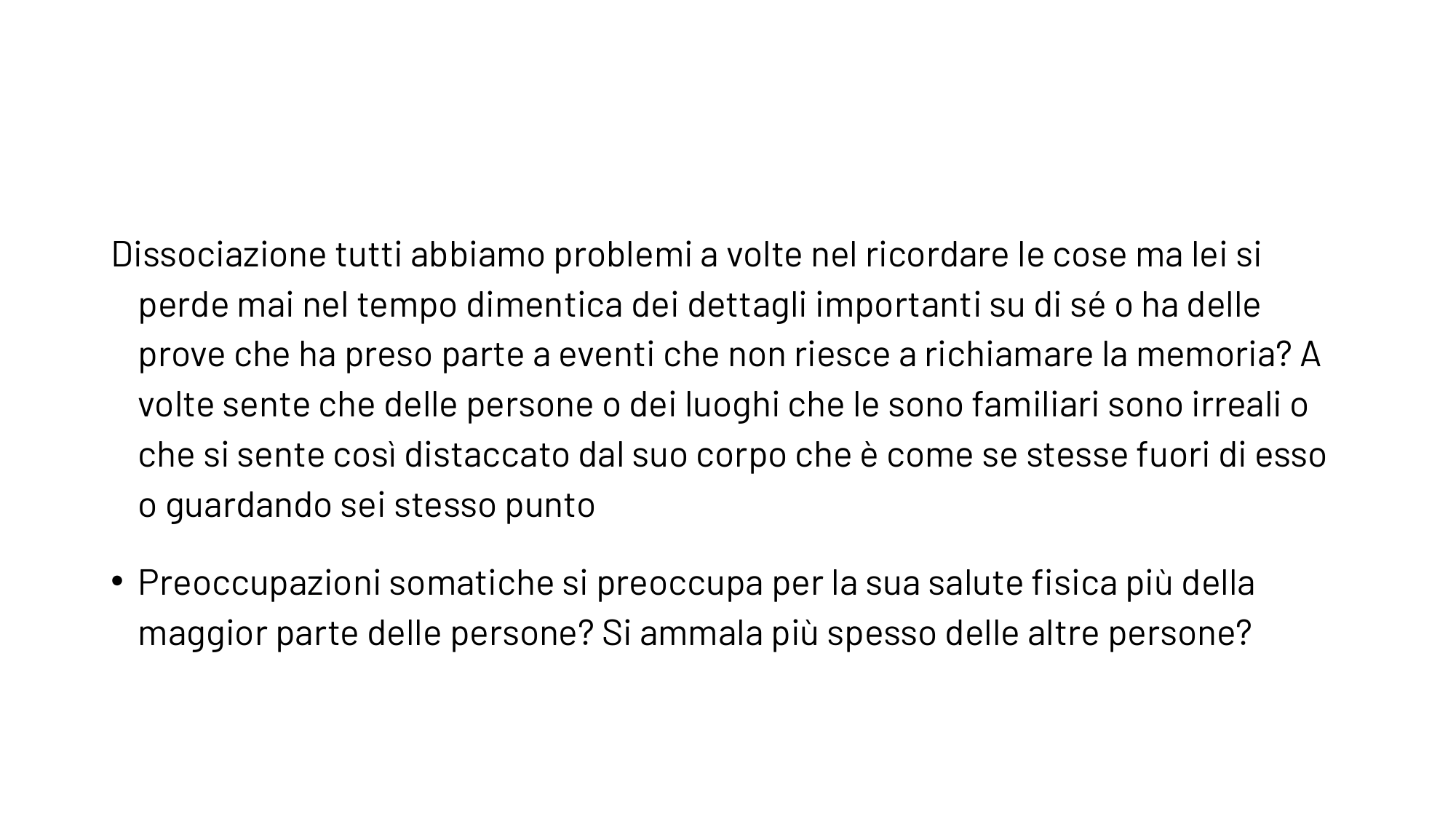

#
Dissociazione tutti abbiamo problemi a volte nel ricordare le cose ma lei si perde mai nel tempo dimentica dei dettagli importanti su di sé o ha delle prove che ha preso parte a eventi che non riesce a richiamare la memoria? A volte sente che delle persone o dei luoghi che le sono familiari sono irreali o che si sente così distaccato dal suo corpo che è come se stesse fuori di esso o guardando sei stesso punto
Preoccupazioni somatiche si preoccupa per la sua salute fisica più della maggior parte delle persone? Si ammala più spesso delle altre persone?